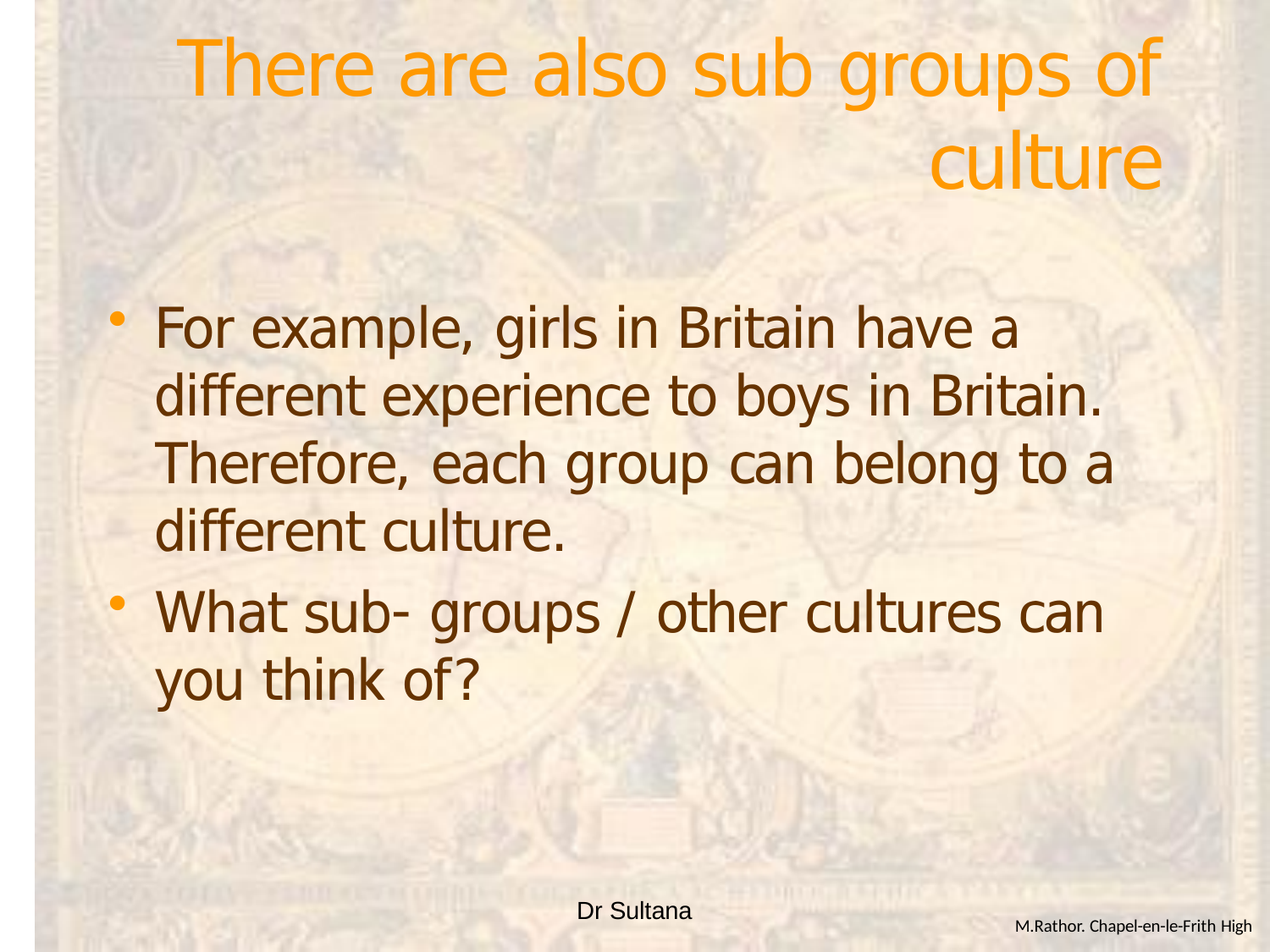

# There are also sub groups of
culture
For example, girls in Britain have a different experience to boys in Britain. Therefore, each group can belong to a different culture.
What sub- groups / other cultures can you think of?
Dr Sultana
M.Rathor. Chapel-en-le-Frith High